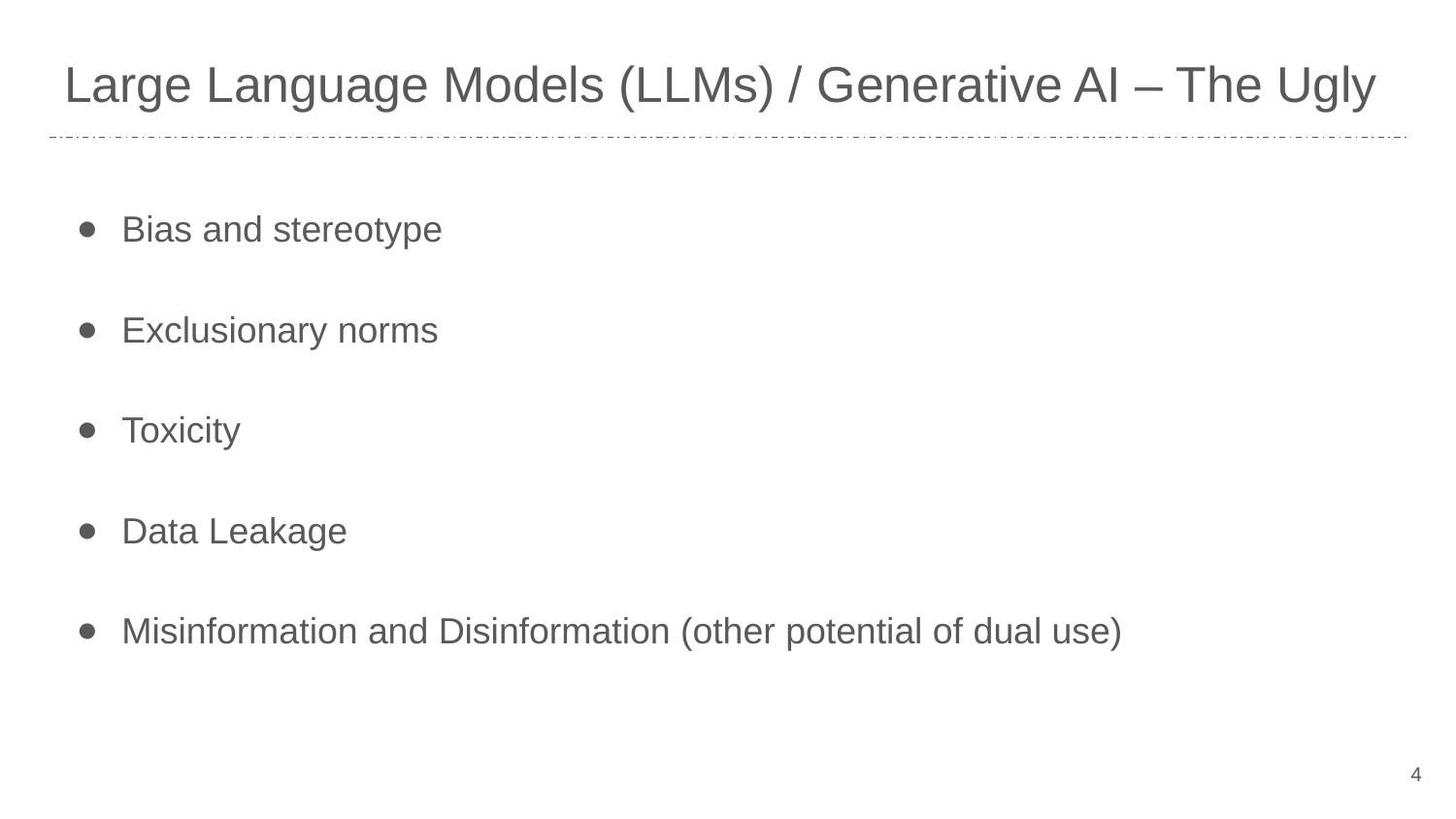

# Large Language Models (LLMs) / Generative AI – The Ugly
Bias and stereotype

Exclusionary norms

Toxicity

Data Leakage

Misinformation and Disinformation (other potential of dual use)

4